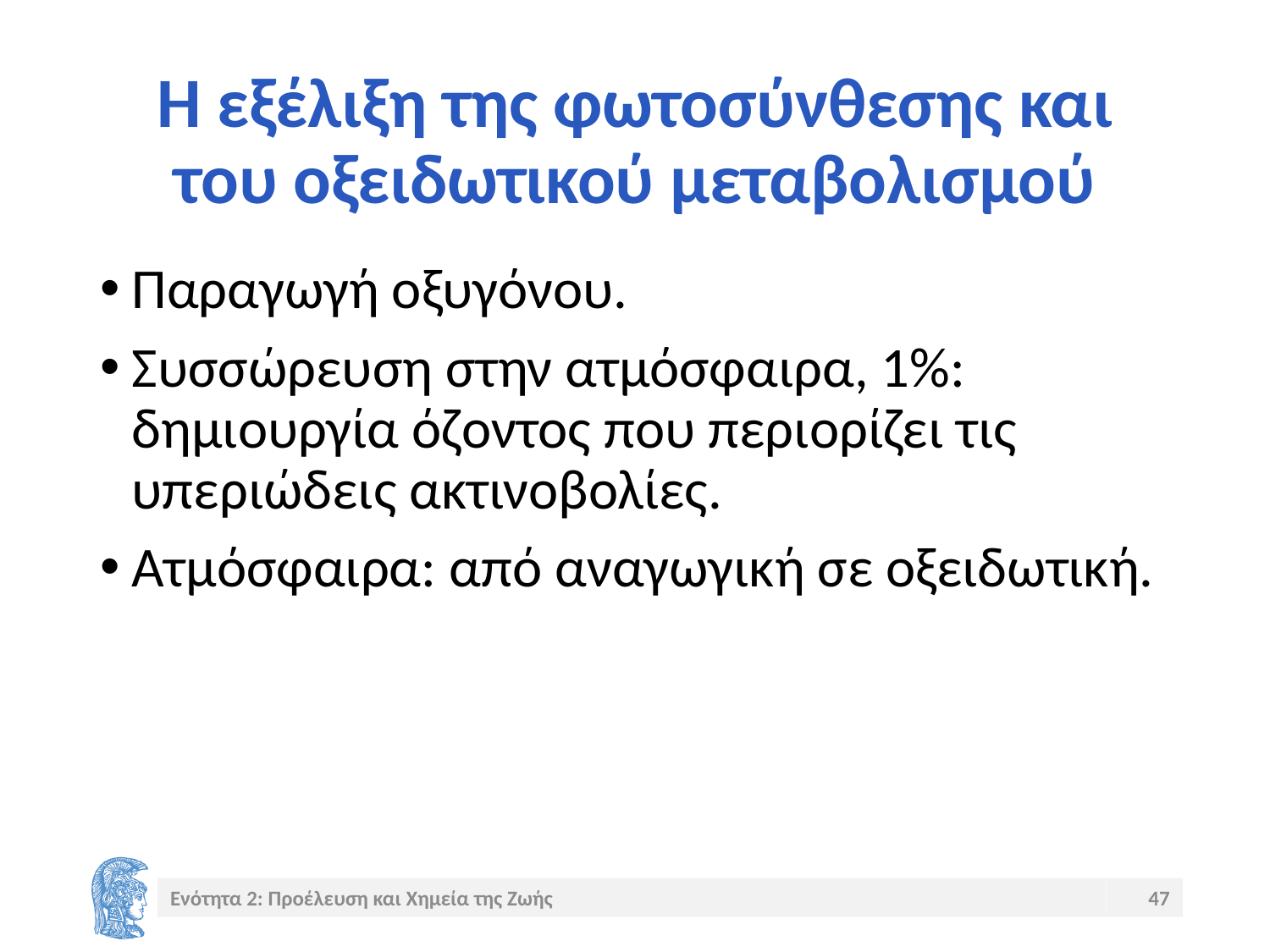

# Η εξέλιξη της φωτοσύνθεσης και του οξειδωτικού μεταβολισμού
Παραγωγή οξυγόνου.
Συσσώρευση στην ατμόσφαιρα, 1%: δημιουργία όζοντος που περιορίζει τις υπεριώδεις ακτινοβολίες.
Ατμόσφαιρα: από αναγωγική σε οξειδωτική.

Ενότητα 2: Προέλευση και Χημεία της Ζωής
47